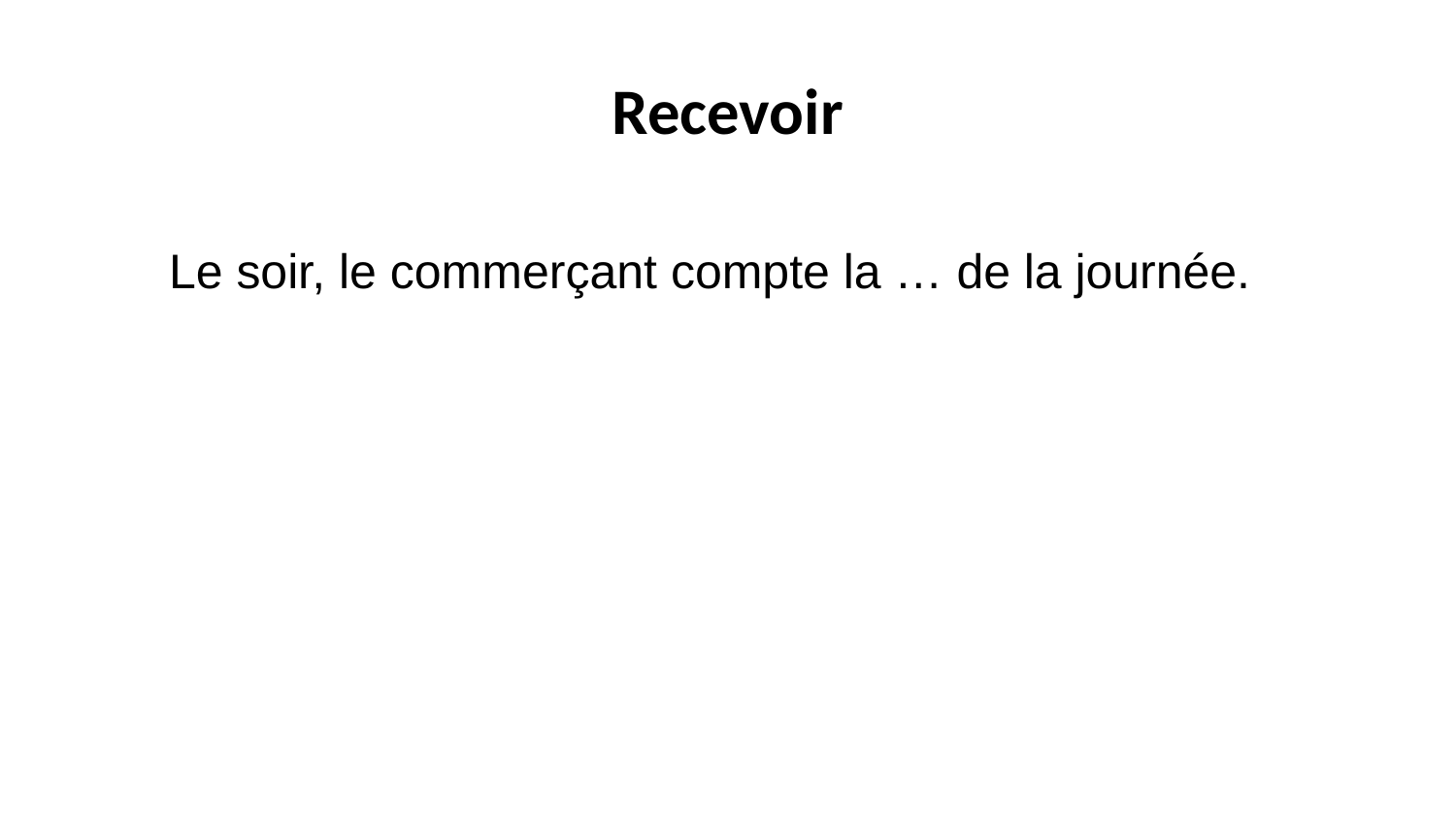

Recevoir
Le soir, le commerçant compte la … de la journée.